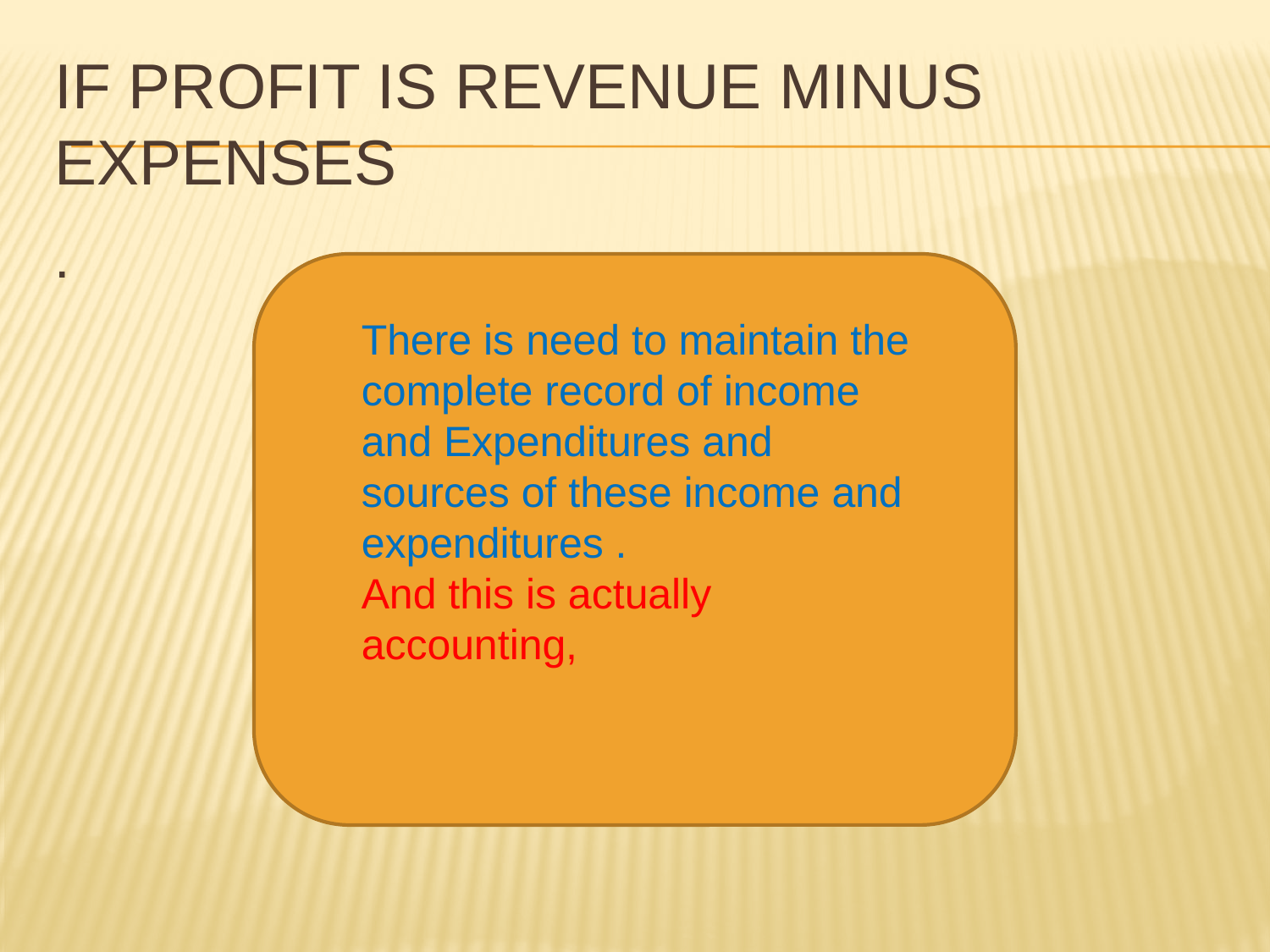

# If profit is Revenue minus expenses
.

There is need to maintain the complete record of income and Expenditures and sources of these income and expenditures .
And this is actually accounting,